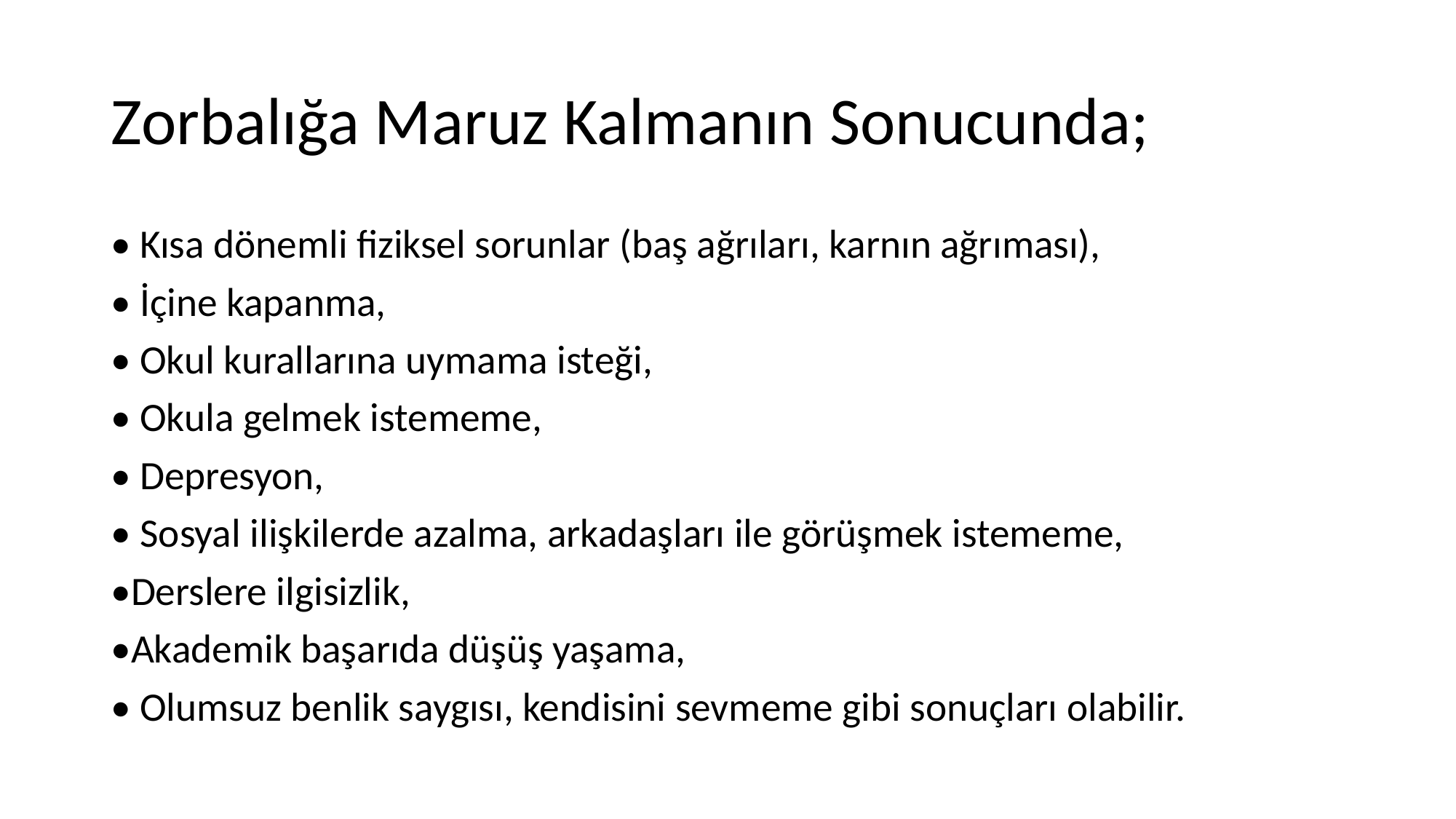

# Zorbalığa Maruz Kalmanın Sonucunda;
• Kısa dönemli fiziksel sorunlar (baş ağrıları, karnın ağrıması),
• İçine kapanma,
• Okul kurallarına uymama isteği,
• Okula gelmek istememe,
• Depresyon,
• Sosyal ilişkilerde azalma, arkadaşları ile görüşmek istememe,
•Derslere ilgisizlik,
•Akademik başarıda düşüş yaşama,
• Olumsuz benlik saygısı, kendisini sevmeme gibi sonuçları olabilir.